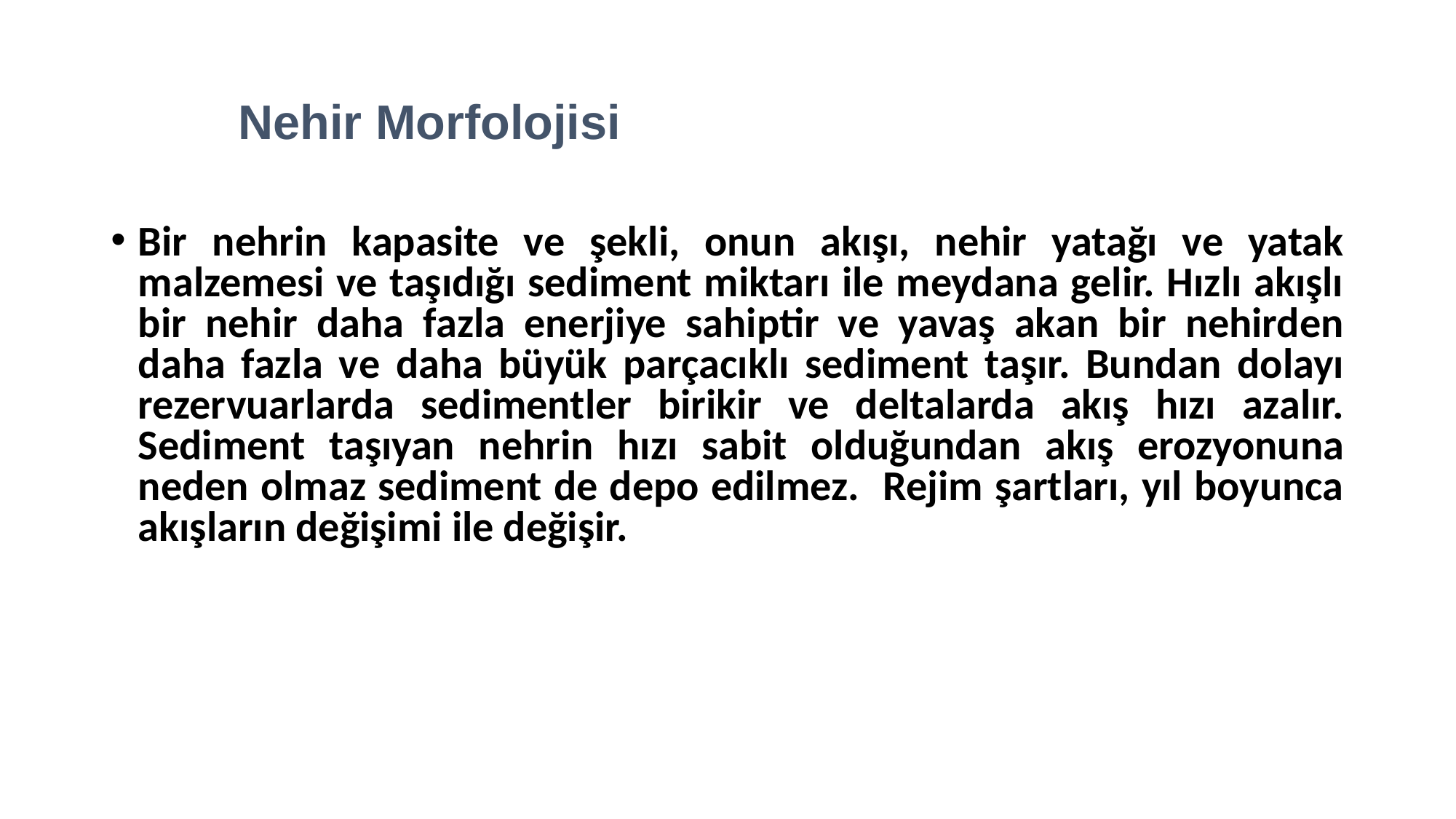

Nehir Morfolojisi
Bir nehrin kapasite ve şekli, onun akışı, nehir yatağı ve yatak malzemesi ve taşıdığı sediment miktarı ile meydana gelir. Hızlı akışlı bir nehir daha fazla enerjiye sahiptir ve yavaş akan bir nehirden daha fazla ve daha büyük parçacıklı sediment taşır. Bundan dolayı rezervuarlarda sedimentler birikir ve deltalarda akış hızı azalır. Sediment taşıyan nehrin hızı sabit olduğundan akış erozyonuna neden olmaz sediment de depo edilmez.  Rejim şartları, yıl boyunca akışların değişimi ile değişir.